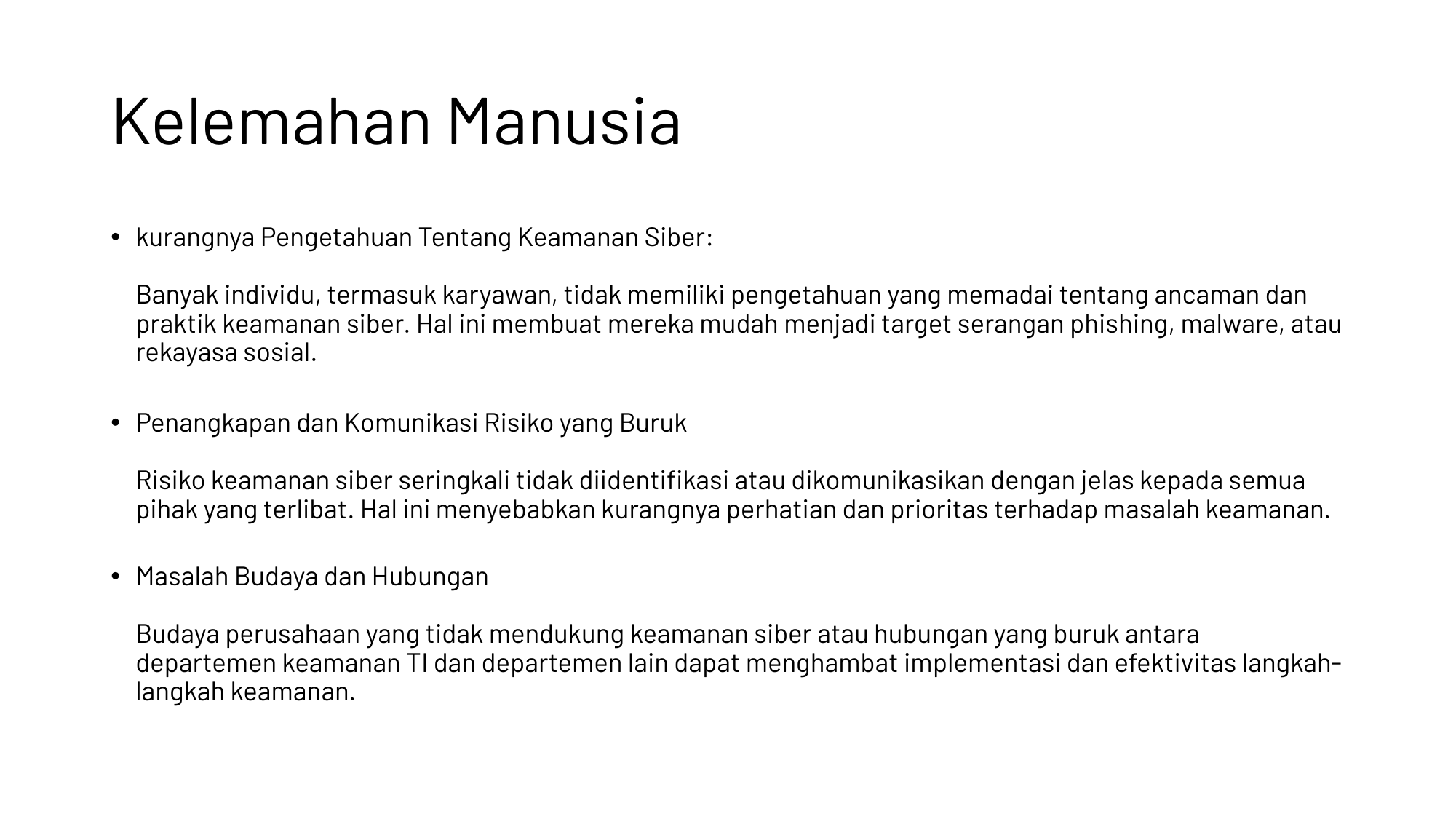

# Kelemahan Manusia
kurangnya Pengetahuan Tentang Keamanan Siber:
Banyak individu, termasuk karyawan, tidak memiliki pengetahuan yang memadai tentang ancaman dan praktik keamanan siber. Hal ini membuat mereka mudah menjadi target serangan phishing, malware, atau rekayasa sosial.
Penangkapan dan Komunikasi Risiko yang Buruk
Risiko keamanan siber seringkali tidak diidentifikasi atau dikomunikasikan dengan jelas kepada semua pihak yang terlibat. Hal ini menyebabkan kurangnya perhatian dan prioritas terhadap masalah keamanan.
Masalah Budaya dan Hubungan
Budaya perusahaan yang tidak mendukung keamanan siber atau hubungan yang buruk antara departemen keamanan TI dan departemen lain dapat menghambat implementasi dan efektivitas langkah-langkah keamanan.